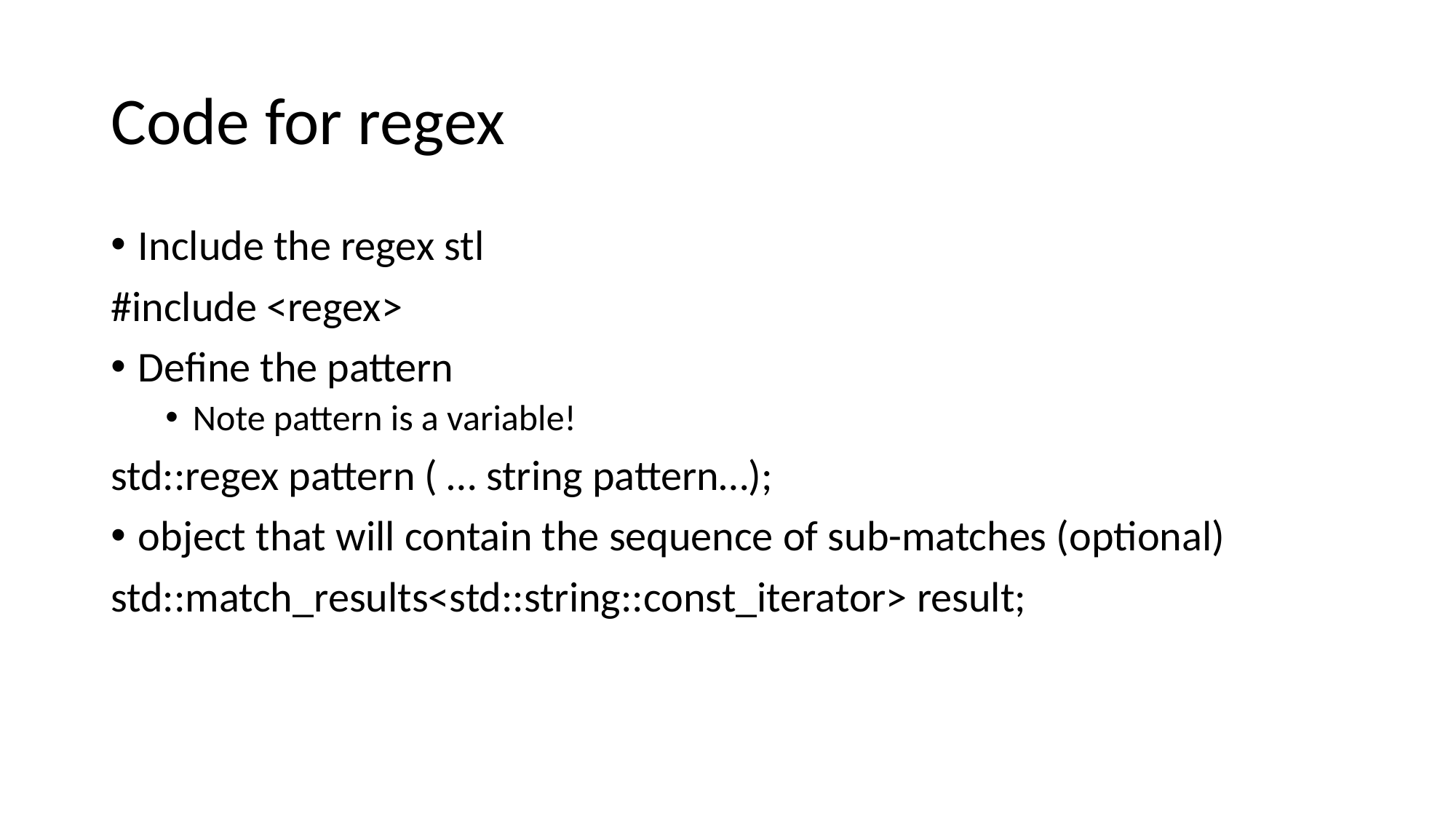

# Code for regex
Include the regex stl
#include <regex>
Define the pattern
Note pattern is a variable!
std::regex pattern ( … string pattern…);
object that will contain the sequence of sub-matches (optional)
std::match_results<std::string::const_iterator> result;